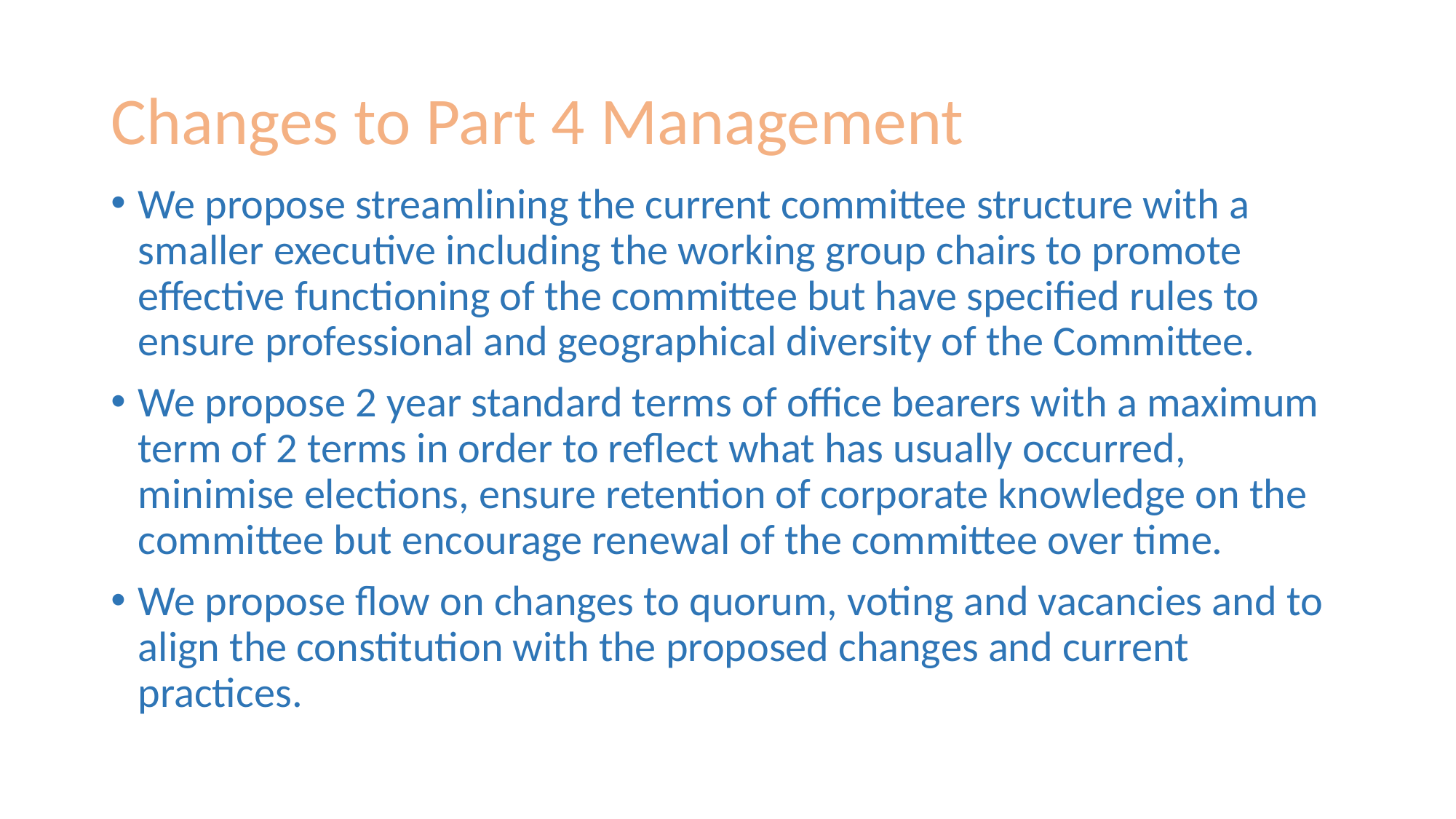

# Changes to Part 4 Management
We propose streamlining the current committee structure with a smaller executive including the working group chairs to promote effective functioning of the committee but have specified rules to ensure professional and geographical diversity of the Committee.
We propose 2 year standard terms of office bearers with a maximum term of 2 terms in order to reflect what has usually occurred, minimise elections, ensure retention of corporate knowledge on the committee but encourage renewal of the committee over time.
We propose flow on changes to quorum, voting and vacancies and to align the constitution with the proposed changes and current practices.